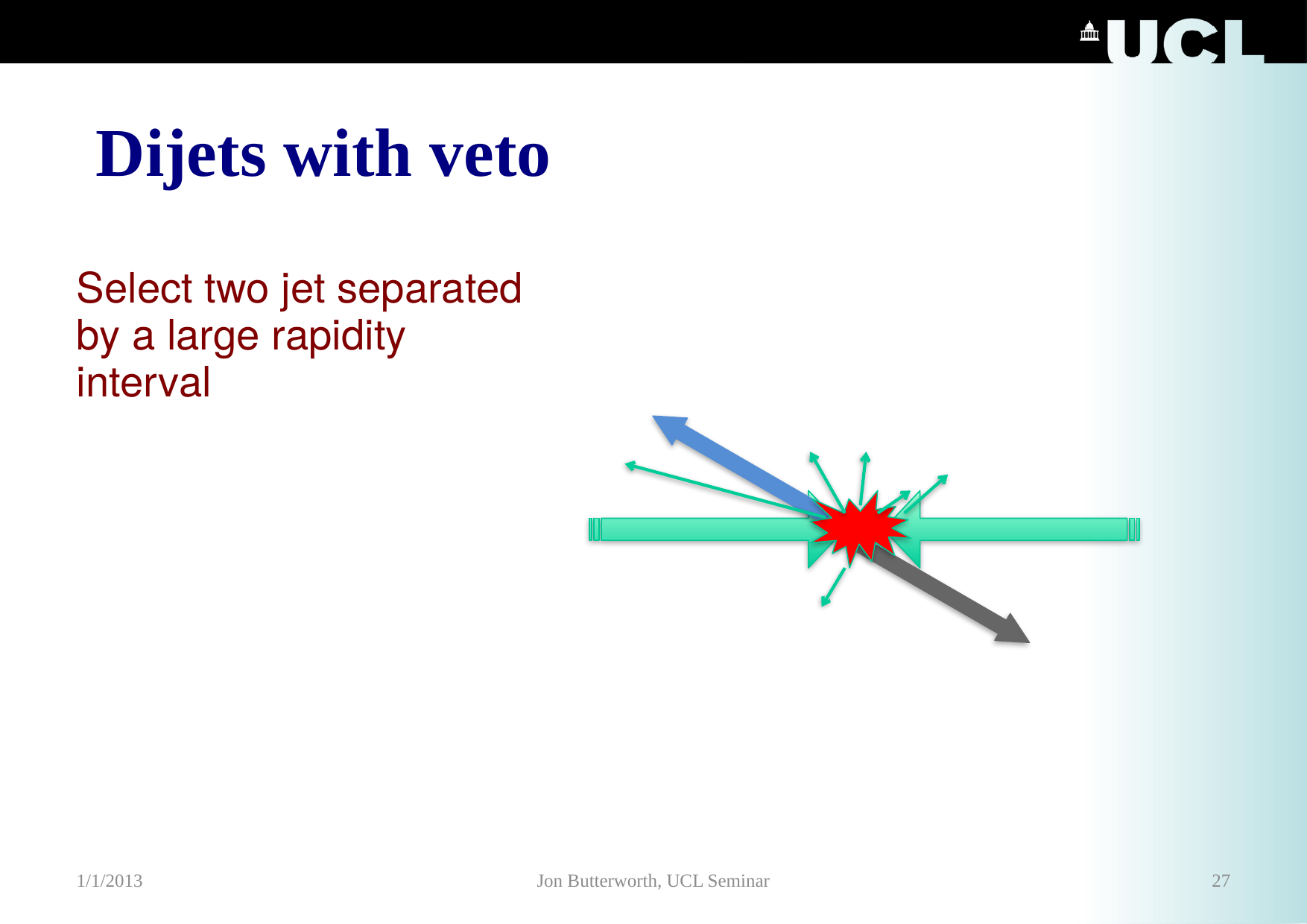

# Dijets with veto

Select two jet separated by a large rapidity interval

1/1/2013
Jon Butterworth, UCL Seminar
27
ATLAS-CONF-2011-038